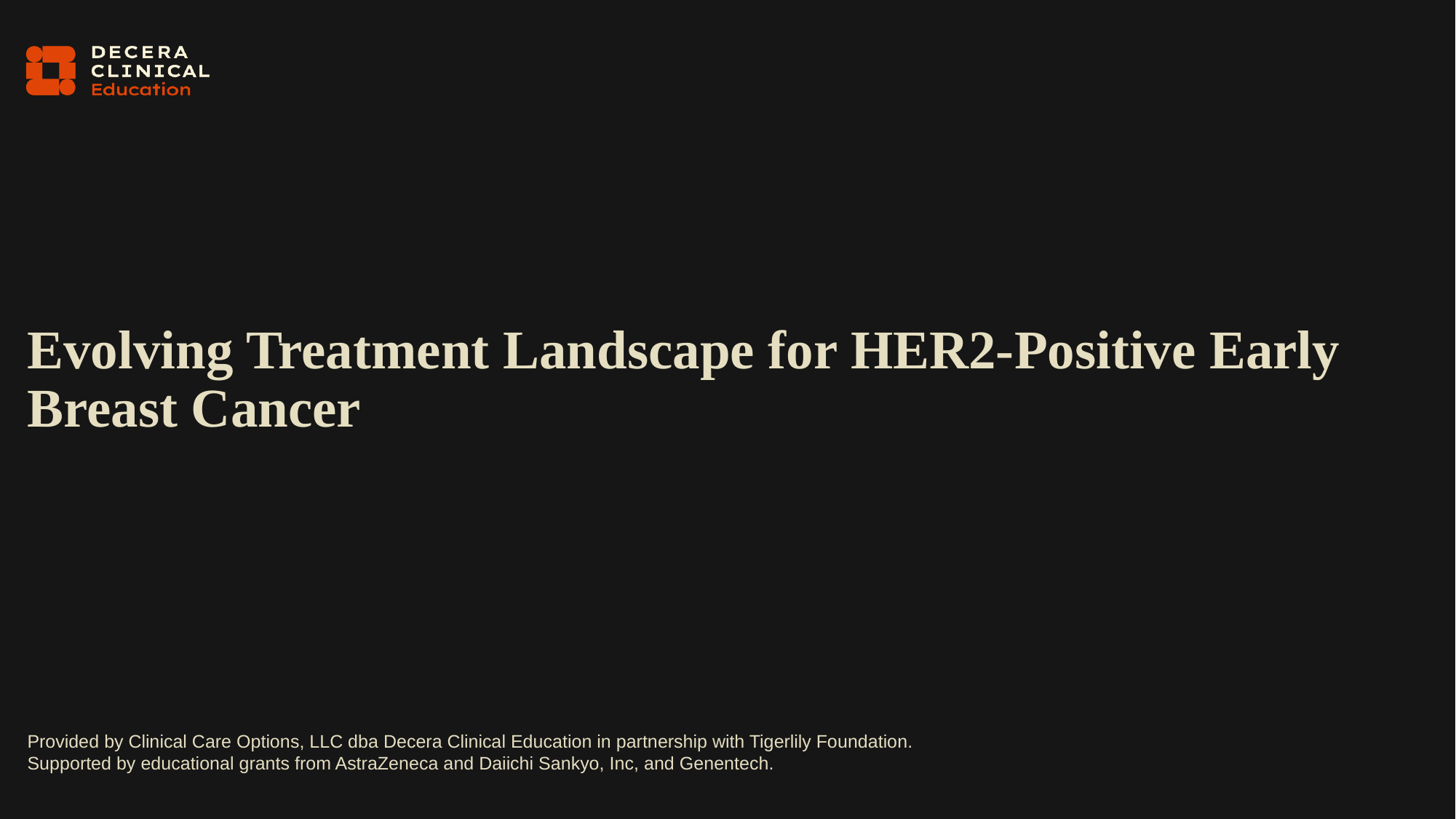

# Evolving Treatment Landscape for HER2-Positive Early Breast Cancer
Provided by Clinical Care Options, LLC dba Decera Clinical Education in partnership with Tigerlily Foundation.
Supported by educational grants from AstraZeneca and Daiichi Sankyo, Inc, and Genentech.